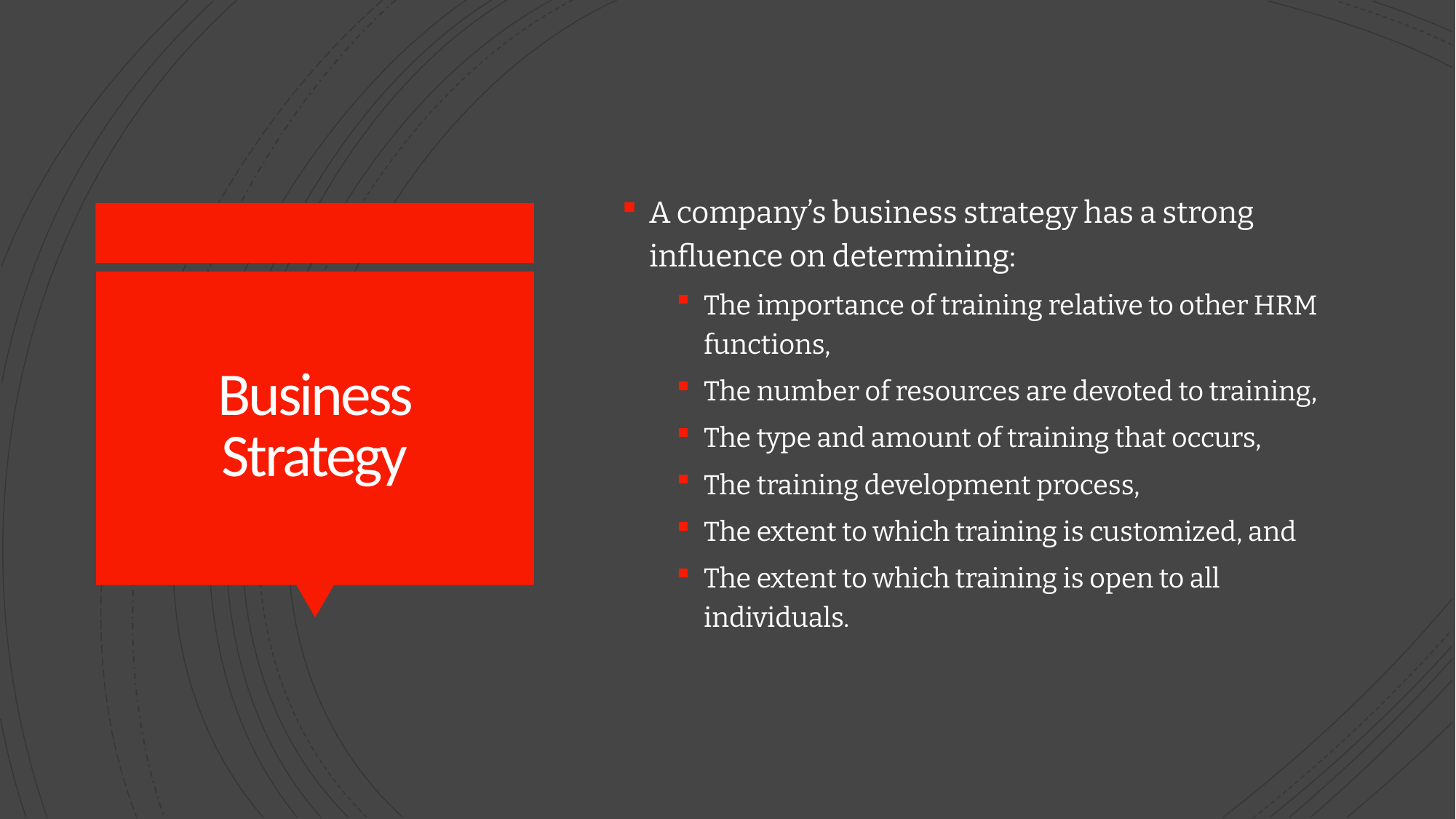

A company’s business strategy has a strong influence on determining:
The importance of training relative to other HRM functions,
The number of resources are devoted to training,
The type and amount of training that occurs,
The training development process,
The extent to which training is customized, and
The extent to which training is open to all individuals.
# Business Strategy